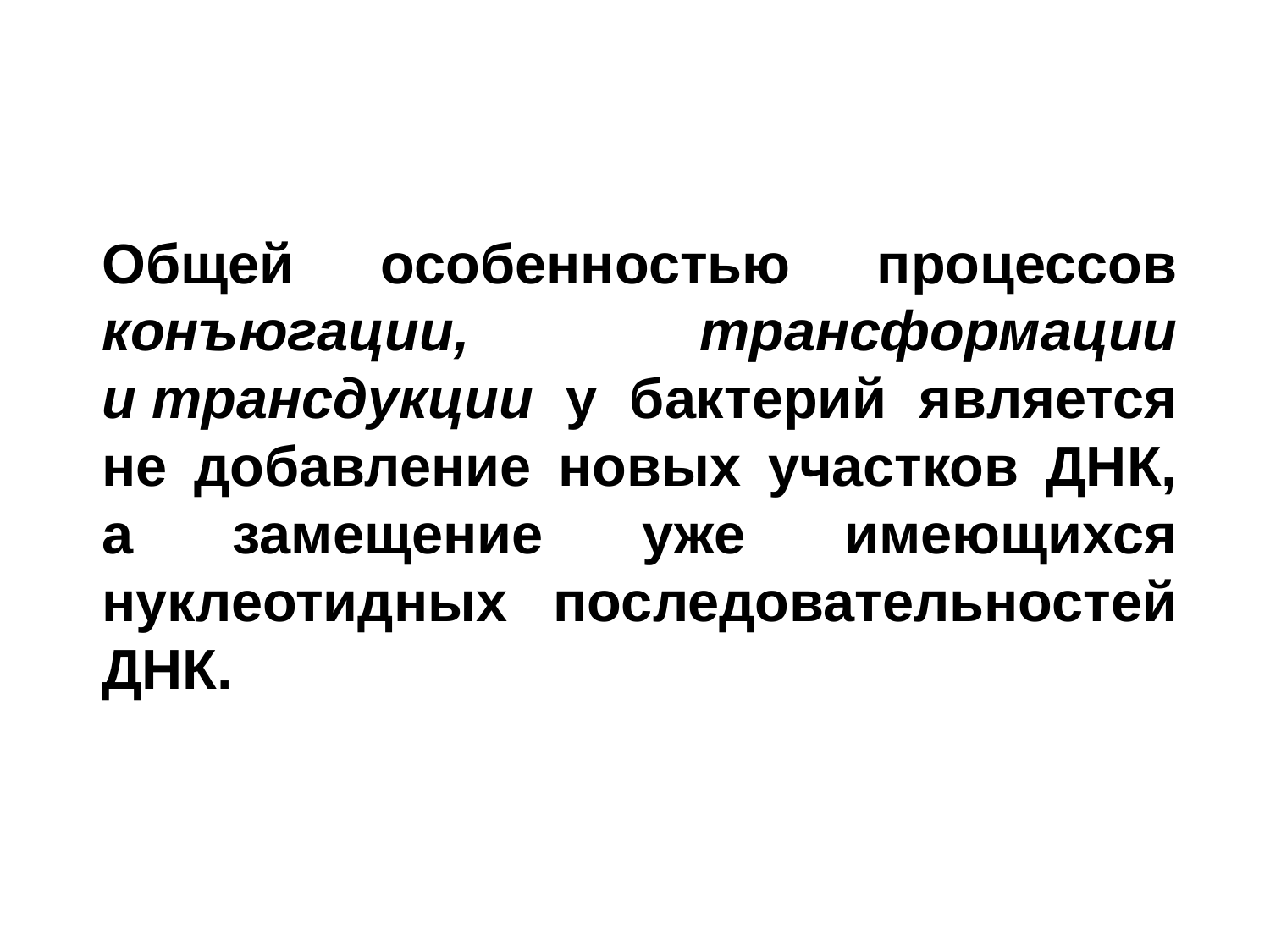

Общей особенностью процессов конъюгации,  трансформации и трансдукции у бактерий является не добавление новых участков ДНК, а замещение уже имеющихся нуклеотидных последовательностей ДНК.